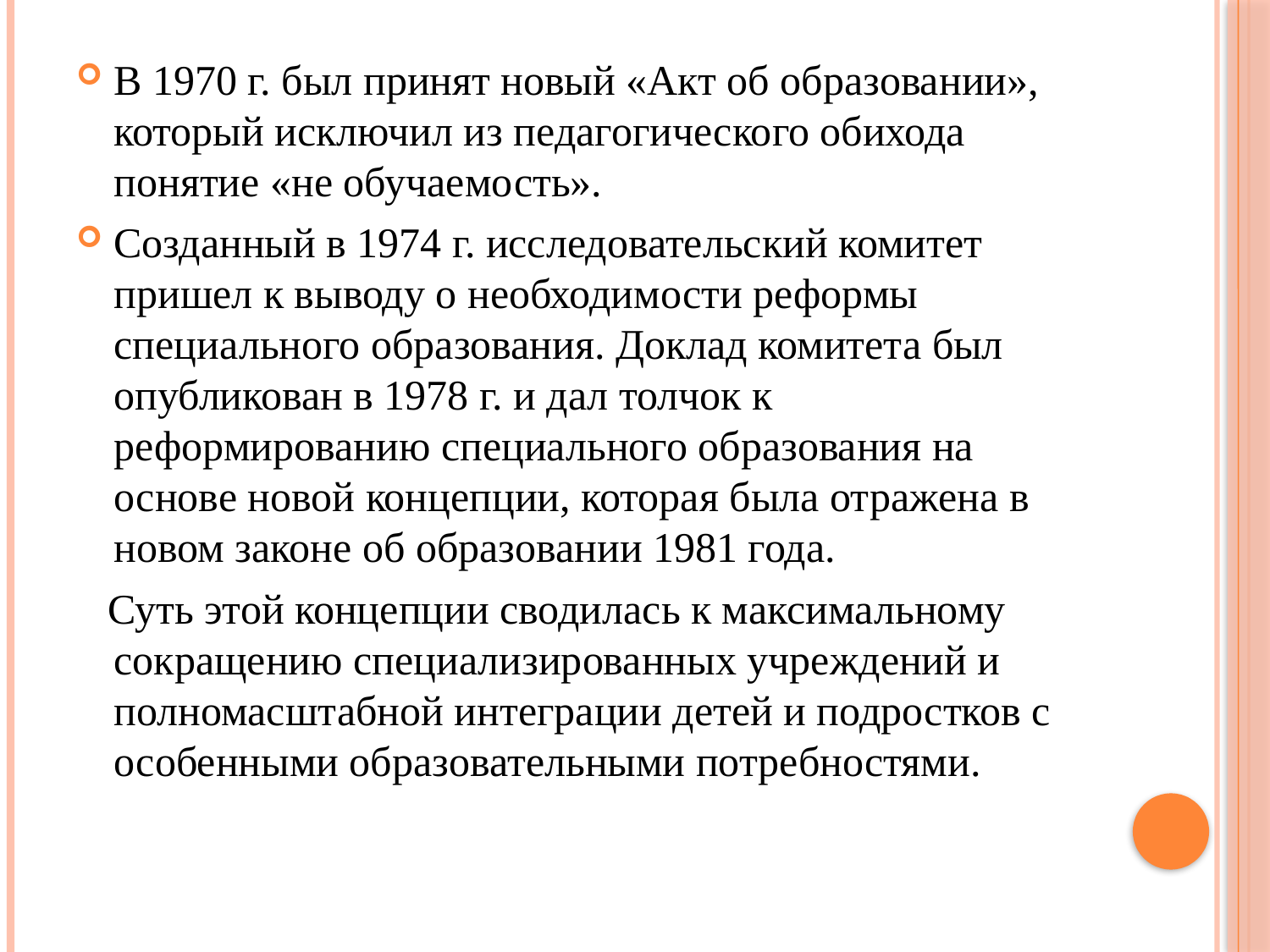

В 1970 г. был принят новый «Акт об образовании», который исключил из педагогического обихода понятие «не обучаемость».
Созданный в 1974 г. исследовательский комитет пришел к выводу о необходимости реформы специального образования. Доклад комитета был опубликован в 1978 г. и дал толчок к реформированию специального образования на основе новой концепции, которая была отражена в новом законе об образовании 1981 года.
   Суть этой концепции сводилась к максимальному сокращению специализированных учреждений и полномасштабной интеграции детей и подростков с особенными образовательными потребностями.